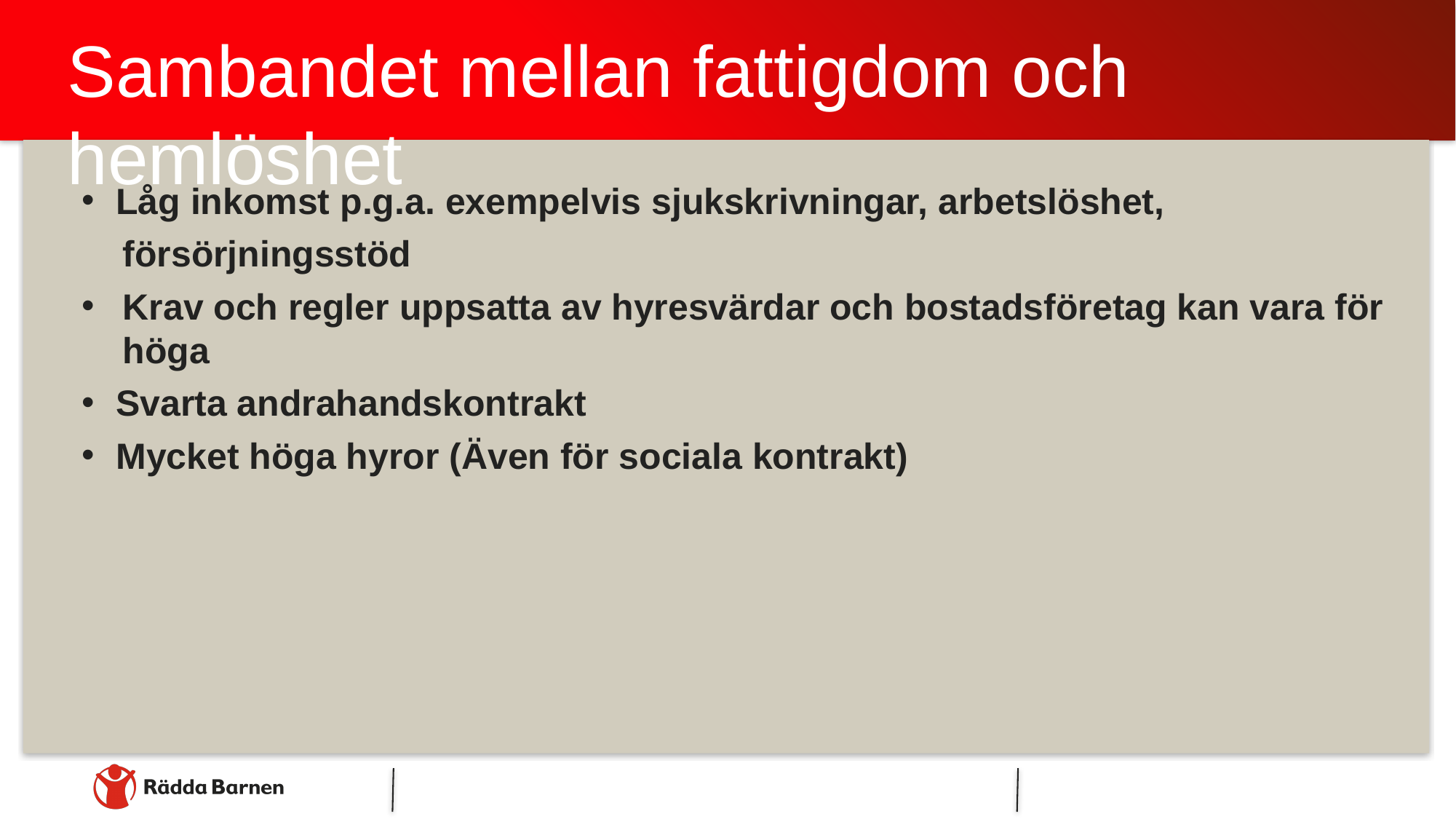

# Sambandet mellan fattigdom och hemlöshet
Låg inkomst p.g.a. exempelvis sjukskrivningar, arbetslöshet,
    försörjningsstöd
Krav och regler uppsatta av hyresvärdar och bostadsföretag kan vara för höga
Svarta andrahandskontrakt
Mycket höga hyror (Även för sociala kontrakt)